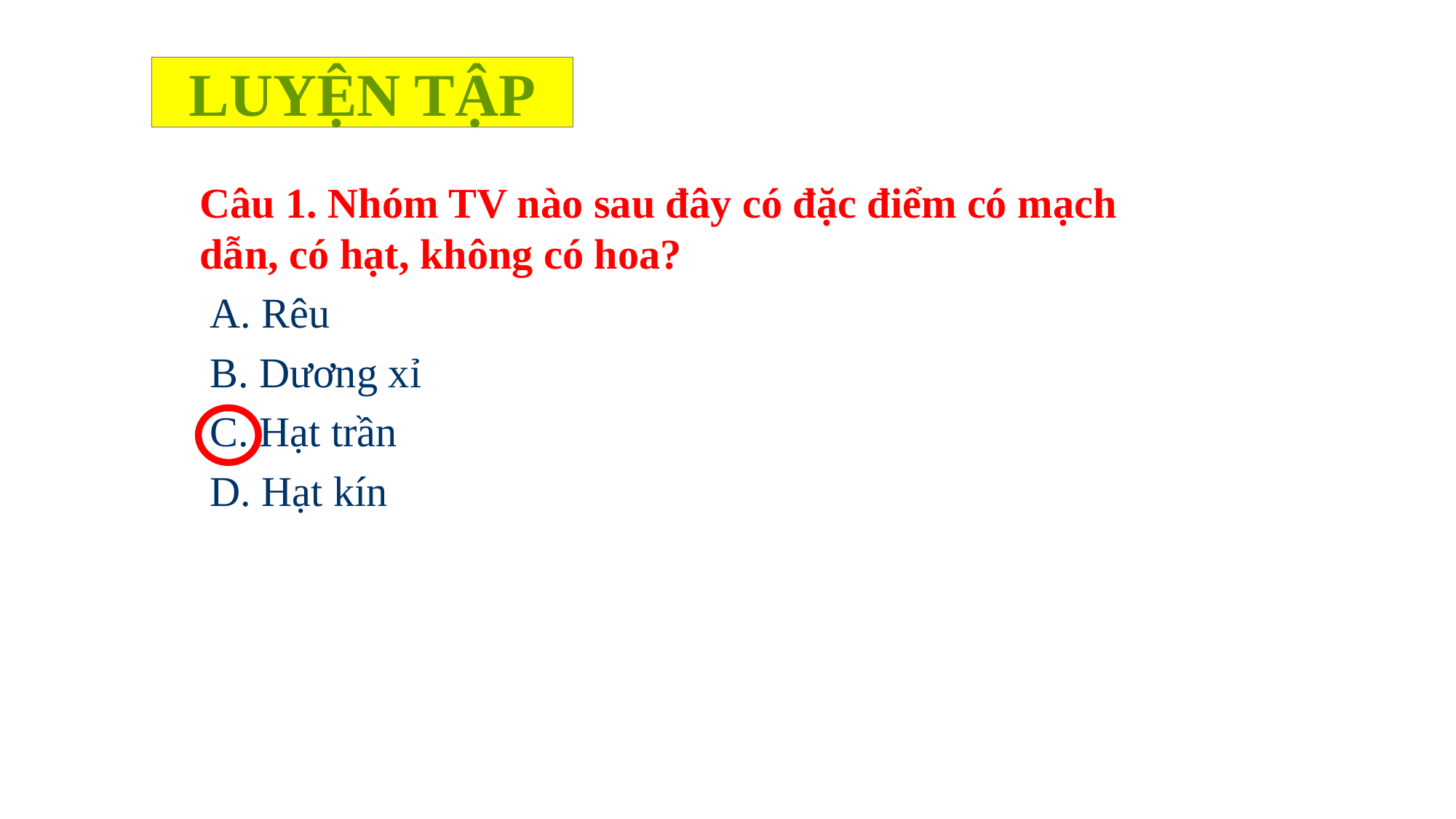

# LUYỆN TẬP
Câu 1. Nhóm TV nào sau đây có đặc điểm có mạch dẫn, có hạt, không có hoa?
 A. Rêu
 B. Dương xỉ
 C. Hạt trần
 D. Hạt kín